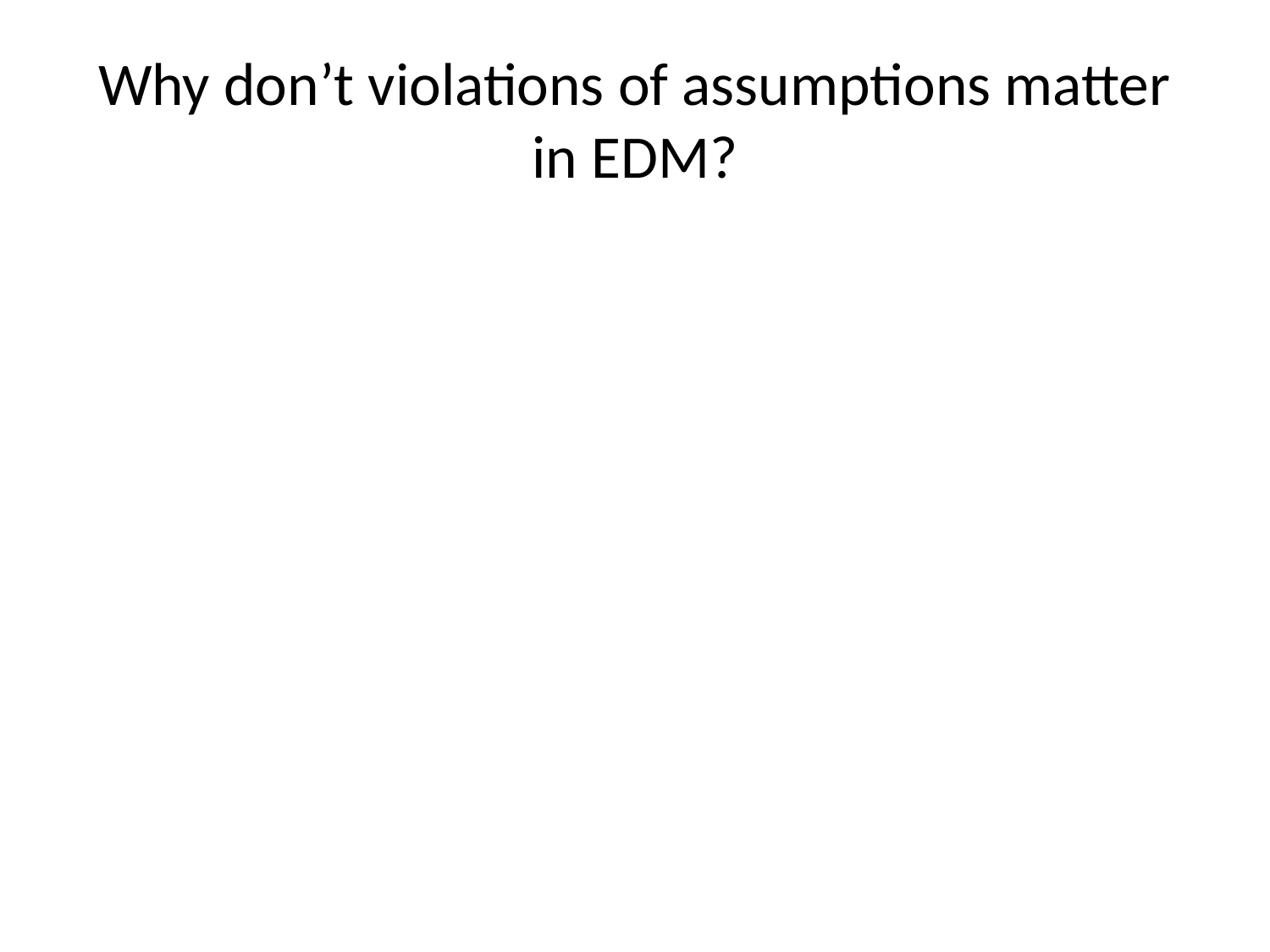

# Why don’t violations of assumptions matter in EDM?